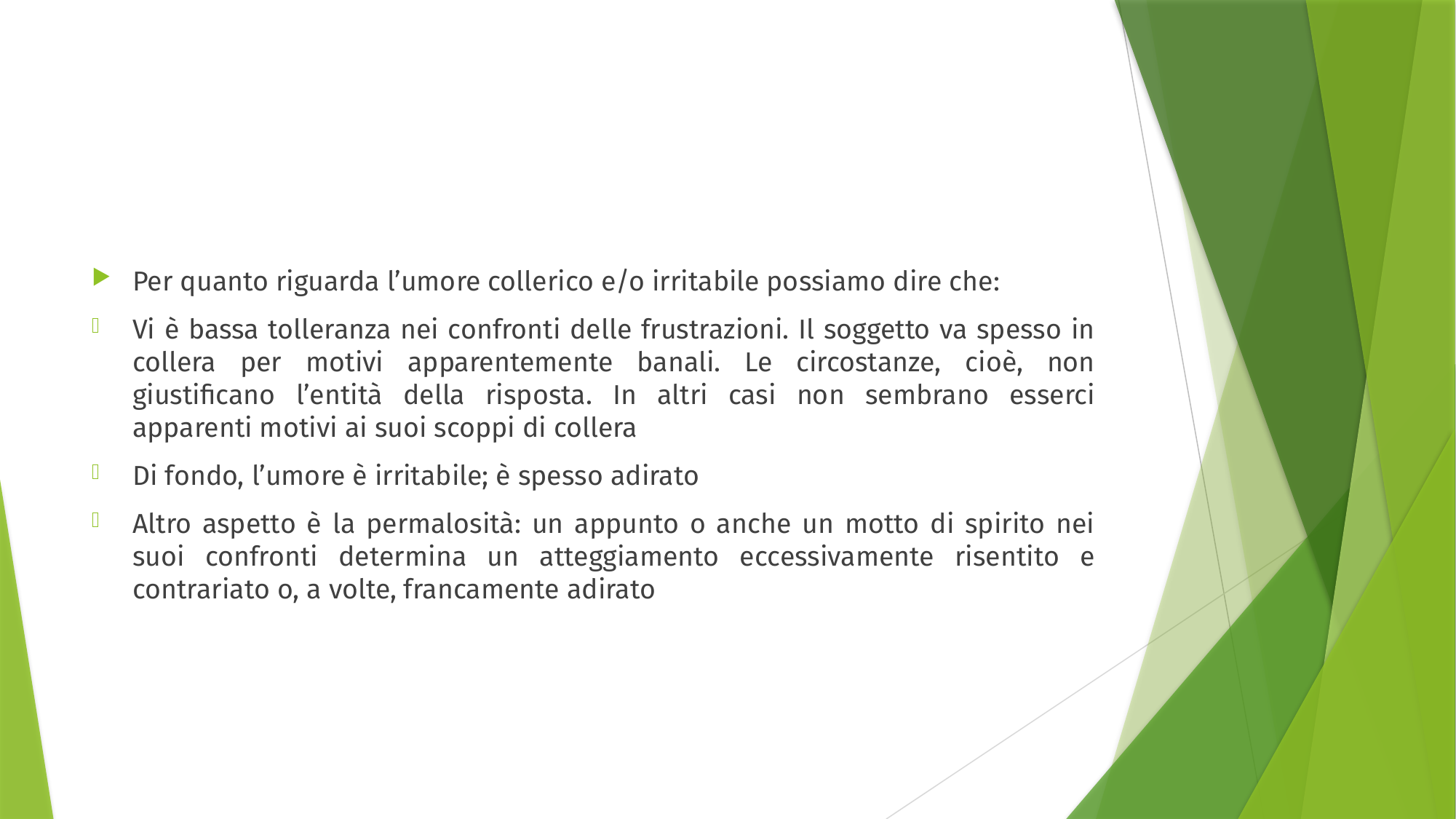

#
Per quanto riguarda l’umore collerico e/o irritabile possiamo dire che:
Vi è bassa tolleranza nei confronti delle frustrazioni. Il soggetto va spesso in collera per motivi apparentemente banali. Le circostanze, cioè, non giustificano l’entità della risposta. In altri casi non sembrano esserci apparenti motivi ai suoi scoppi di collera
Di fondo, l’umore è irritabile; è spesso adirato
Altro aspetto è la permalosità: un appunto o anche un motto di spirito nei suoi confronti determina un atteggiamento eccessivamente risentito e contrariato o, a volte, francamente adirato